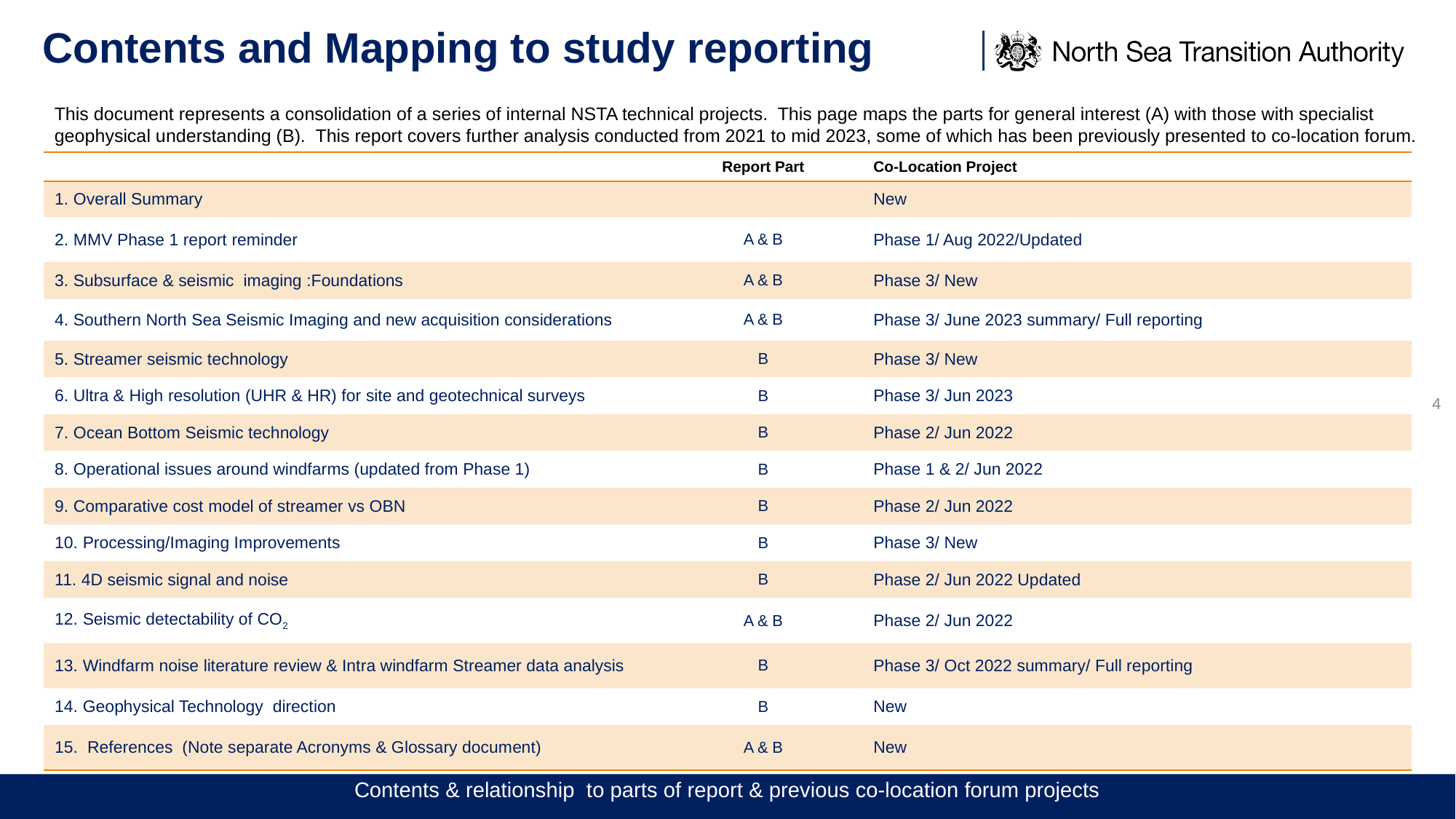

# Contents and Mapping to study reporting
This document represents a consolidation of a series of internal NSTA technical projects.  This page maps the parts for general interest (A) with those with specialist geophysical understanding (B).  This report covers further analysis conducted from 2021 to mid 2023, some of which has been previously presented to co-location forum.
|  | Report Part | Co-Location Project |
| --- | --- | --- |
| 1. Overall Summary |  | New |
| 2. MMV Phase 1 report reminder | A & B | Phase 1/ Aug 2022/Updated |
| 3. Subsurface & seismic  imaging :Foundations | A & B | Phase 3/ New |
| 4. Southern North Sea Seismic Imaging and new acquisition considerations | A & B | Phase 3/ June 2023 summary/ Full reporting |
| 5. Streamer seismic technology | B | Phase 3/ New |
| 6. Ultra & High resolution (UHR & HR) for site and geotechnical surveys | B | Phase 3/ Jun 2023 |
| 7. Ocean Bottom Seismic technology | B | Phase 2/ Jun 2022 |
| 8. Operational issues around windfarms (updated from Phase 1) | B | Phase 1 & 2/ Jun 2022 |
| 9. Comparative cost model of streamer vs OBN | B | Phase 2/ Jun 2022 |
| 10. Processing/Imaging Improvements | B | Phase 3/ New |
| 11. 4D seismic signal and noise | B | Phase 2/ Jun 2022 Updated |
| 12. Seismic detectability of CO2 | A & B | Phase 2/ Jun 2022 |
| 13. Windfarm noise literature review & Intra windfarm Streamer data analysis | B | Phase 3/ Oct 2022 summary/ Full reporting |
| 14. Geophysical Technology  direction | B | New |
| 15.  References  (Note separate Acronyms & Glossary document) | A & B | New |
4
Contents & relationship  to parts of report & previous co-location forum projects